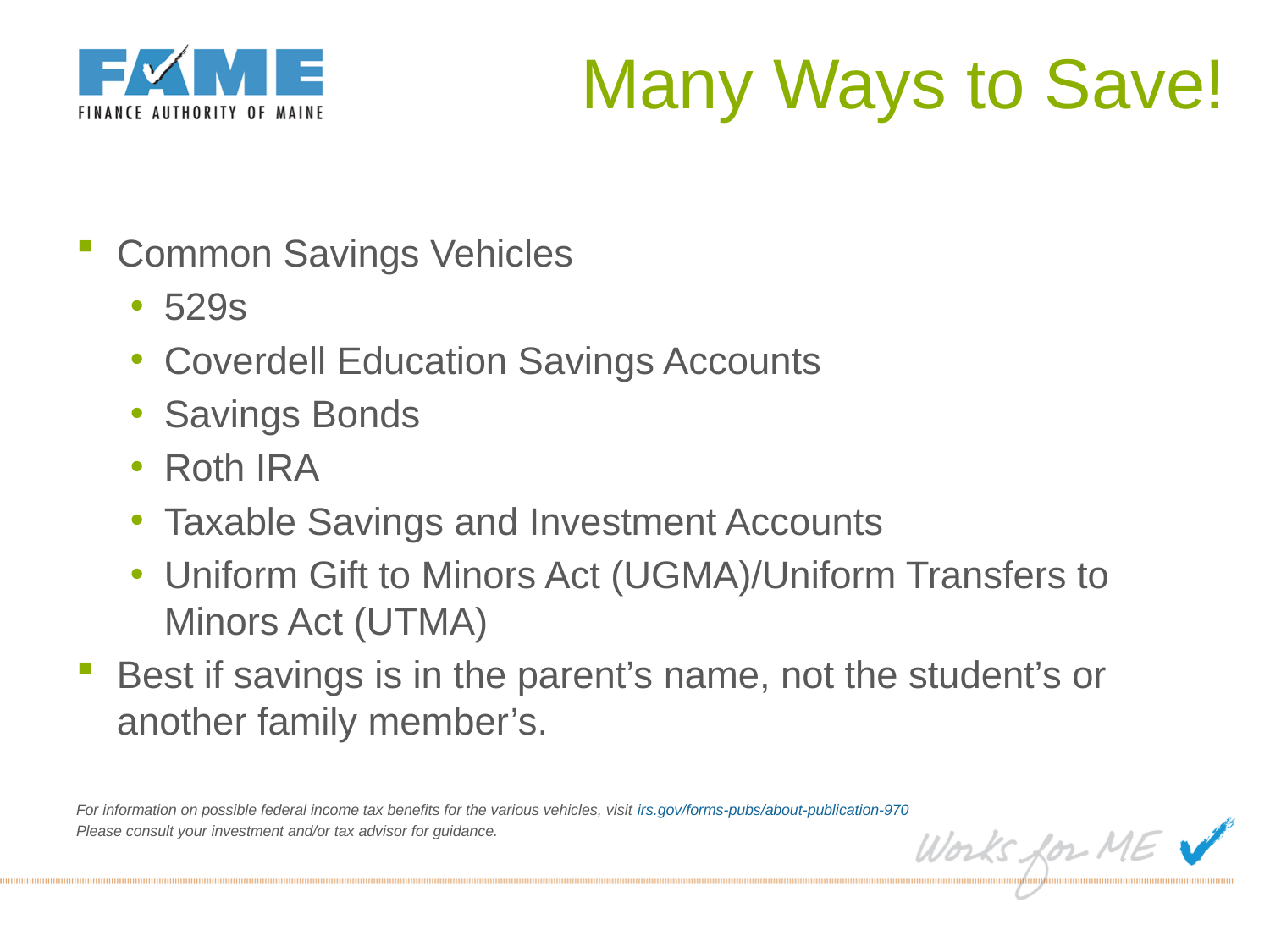

# Many Ways to Save!
Common Savings Vehicles
529s
Coverdell Education Savings Accounts
Savings Bonds
Roth IRA
Taxable Savings and Investment Accounts
Uniform Gift to Minors Act (UGMA)/Uniform Transfers to Minors Act (UTMA)
Best if savings is in the parent’s name, not the student’s or another family member’s.

For information on possible federal income tax benefits for the various vehicles, visit irs.gov/forms-pubs/about-publication-970
Please consult your investment and/or tax advisor for guidance.